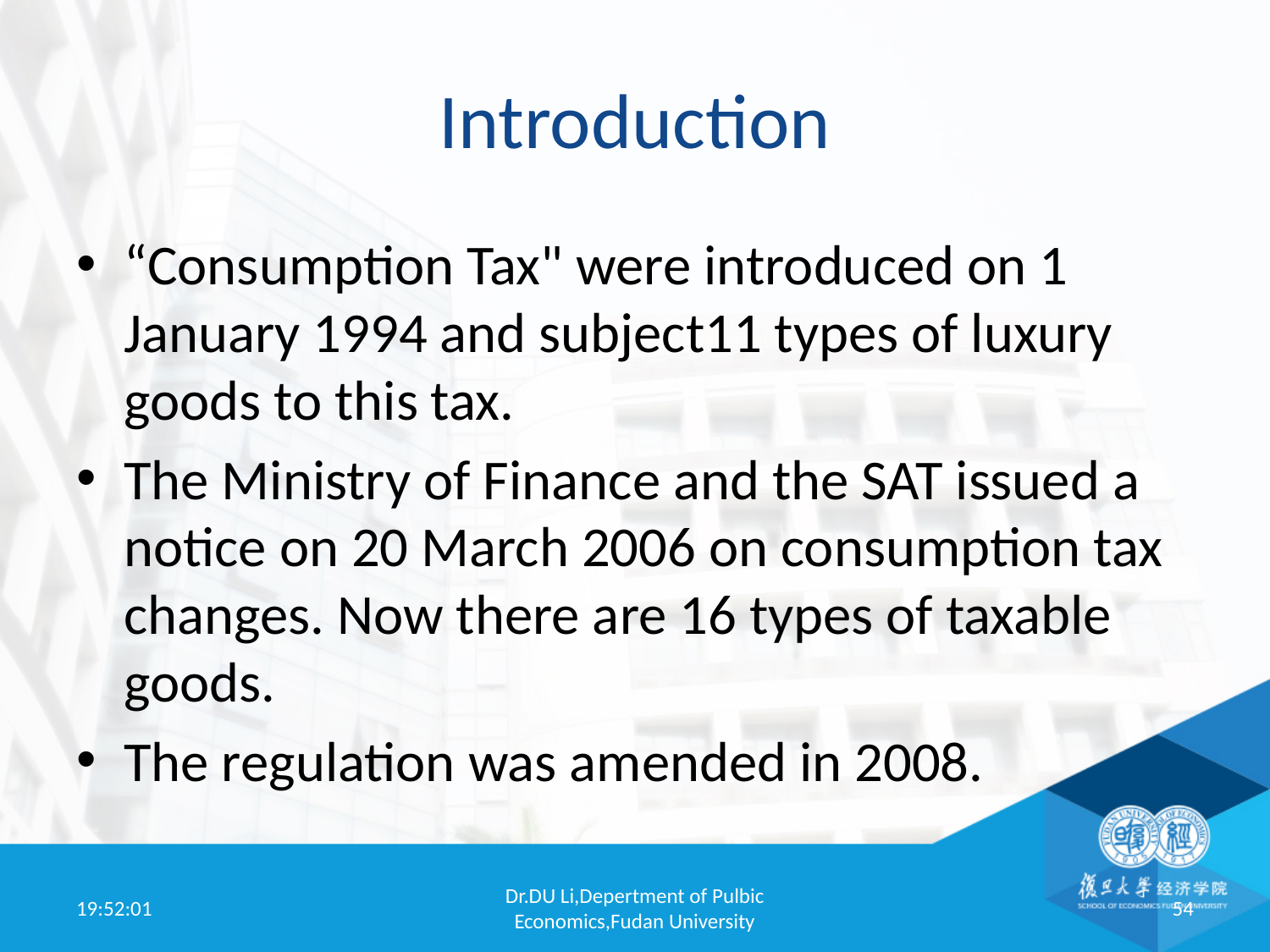

# Introduction
“Consumption Tax" were introduced on 1 January 1994 and subject11 types of luxury goods to this tax.
The Ministry of Finance and the SAT issued a notice on 20 March 2006 on consumption tax changes. Now there are 16 types of taxable goods.
The regulation was amended in 2008.
19:52:01
Dr.DU Li,Depertment of Pulbic Economics,Fudan University
54